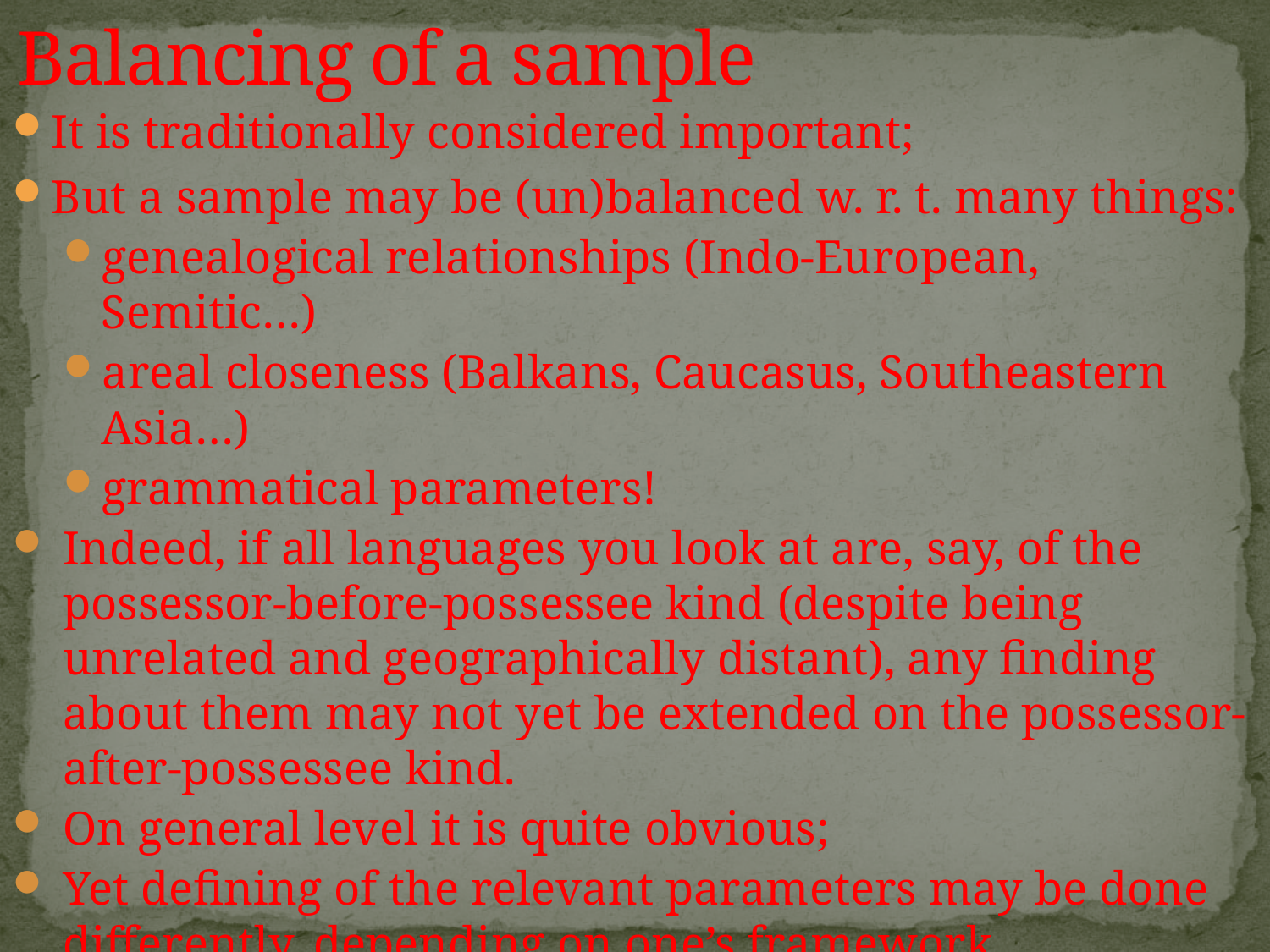

# Balancing of a sample
It is traditionally considered important;
But a sample may be (un)balanced w. r. t. many things:
genealogical relationships (Indo-European, Semitic…)
areal closeness (Balkans, Caucasus, Southeastern Asia…)
grammatical parameters!
Indeed, if all languages you look at are, say, of the possessor-before-possessee kind (despite being unrelated and geographically distant), any finding about them may not yet be extended on the possessor-after-possessee kind.
On general level it is quite obvious;
Yet defining of the relevant parameters may be done differently, depending on one’s framework.
The main distinction, however, is between “coarse” and “deep” analysis for parameters.